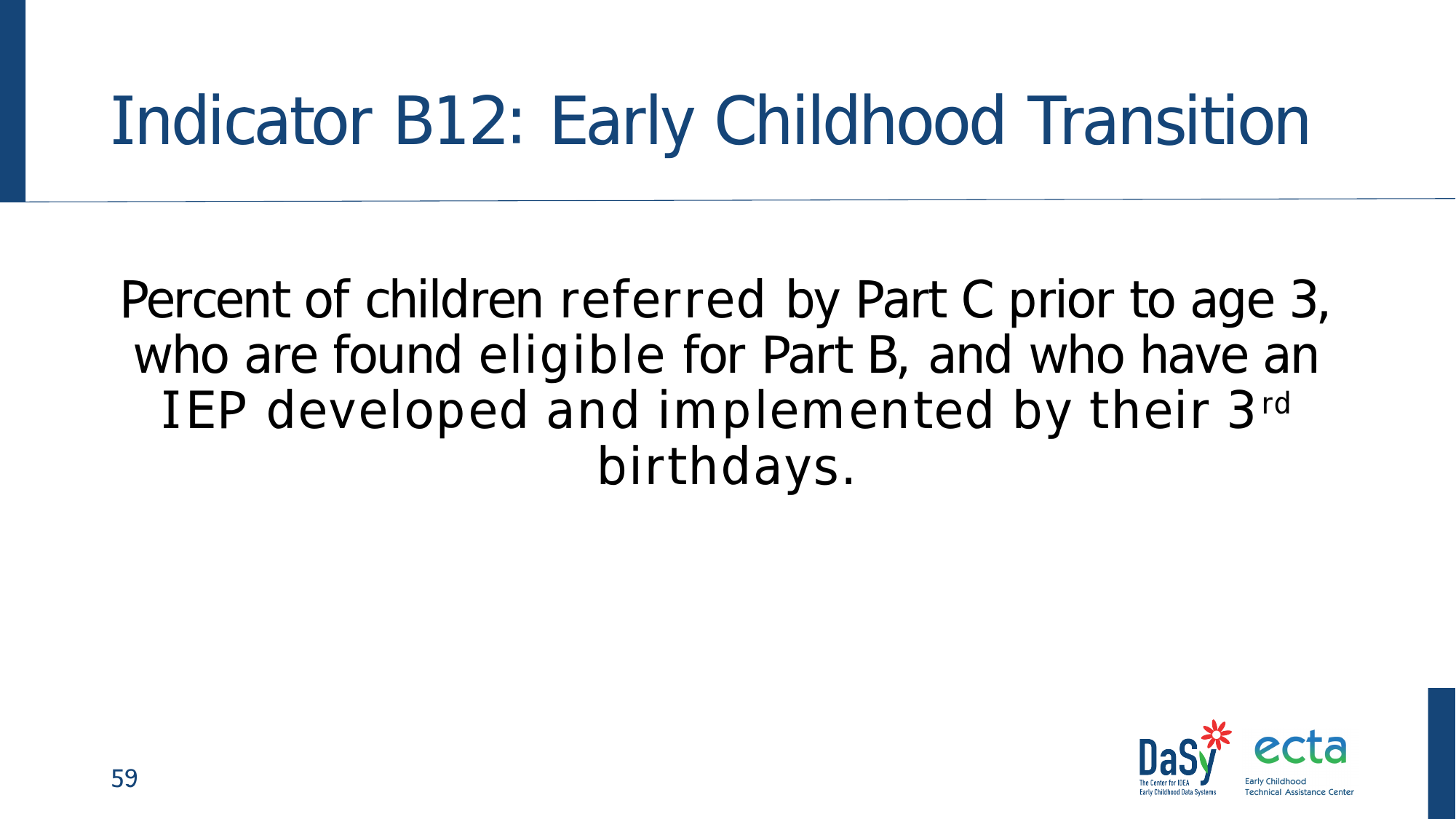

# Indicator B12: Early Childhood Transition
Percent of children referred by Part C prior to age 3, who are found eligible for Part B, and who have an IEP developed and implemented by their 3rd birthdays.